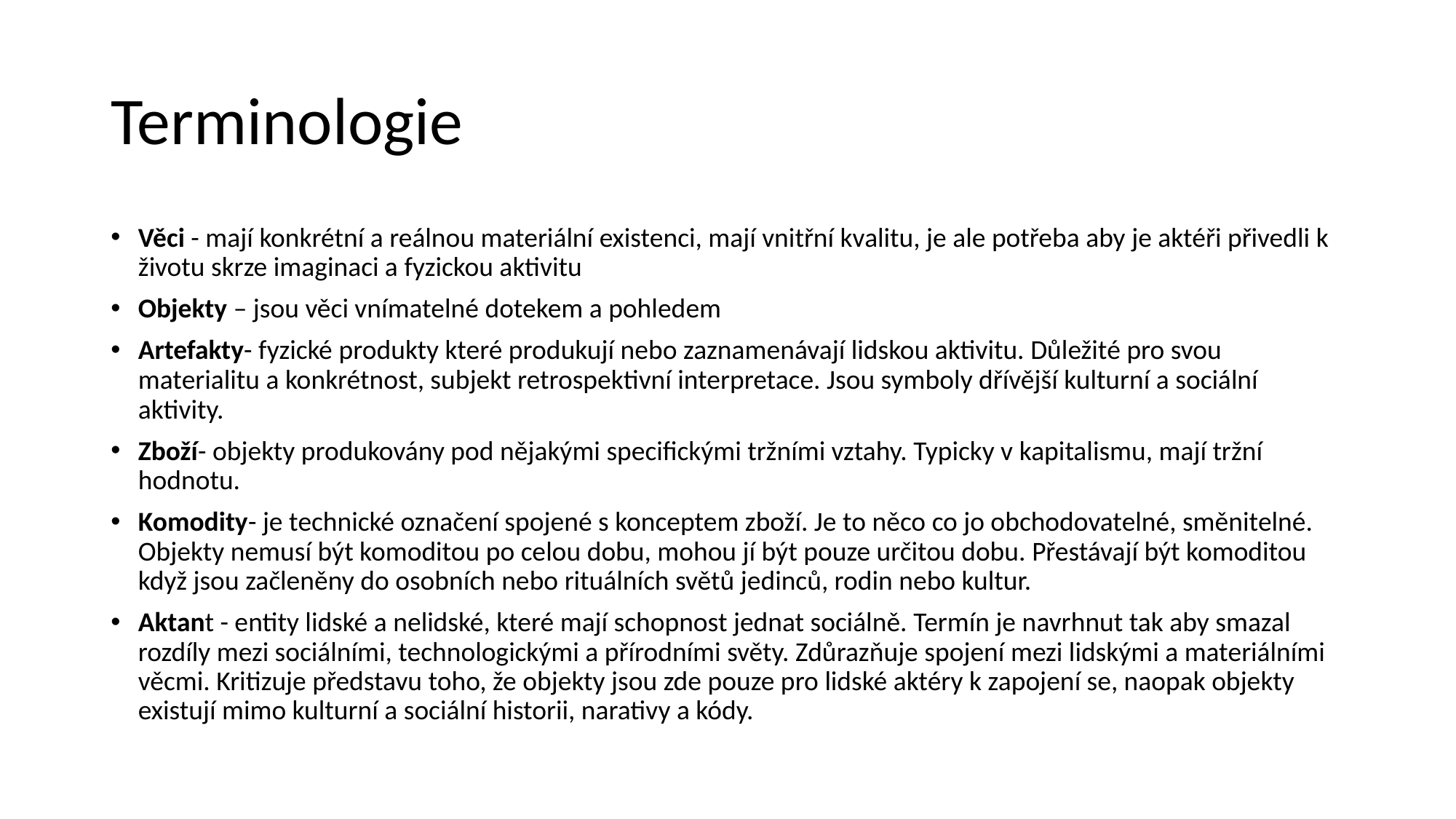

# Terminologie
Věci - mají konkrétní a reálnou materiální existenci, mají vnitřní kvalitu, je ale potřeba aby je aktéři přivedli k životu skrze imaginaci a fyzickou aktivitu
Objekty – jsou věci vnímatelné dotekem a pohledem
Artefakty- fyzické produkty které produkují nebo zaznamenávají lidskou aktivitu. Důležité pro svou materialitu a konkrétnost, subjekt retrospektivní interpretace. Jsou symboly dřívější kulturní a sociální aktivity.
Zboží- objekty produkovány pod nějakými specifickými tržními vztahy. Typicky v kapitalismu, mají tržní hodnotu.
Komodity- je technické označení spojené s konceptem zboží. Je to něco co jo obchodovatelné, směnitelné. Objekty nemusí být komoditou po celou dobu, mohou jí být pouze určitou dobu. Přestávají být komoditou když jsou začleněny do osobních nebo rituálních světů jedinců, rodin nebo kultur.
Aktant - entity lidské a nelidské, které mají schopnost jednat sociálně. Termín je navrhnut tak aby smazal rozdíly mezi sociálními, technologickými a přírodními světy. Zdůrazňuje spojení mezi lidskými a materiálními věcmi. Kritizuje představu toho, že objekty jsou zde pouze pro lidské aktéry k zapojení se, naopak objekty existují mimo kulturní a sociální historii, narativy a kódy.